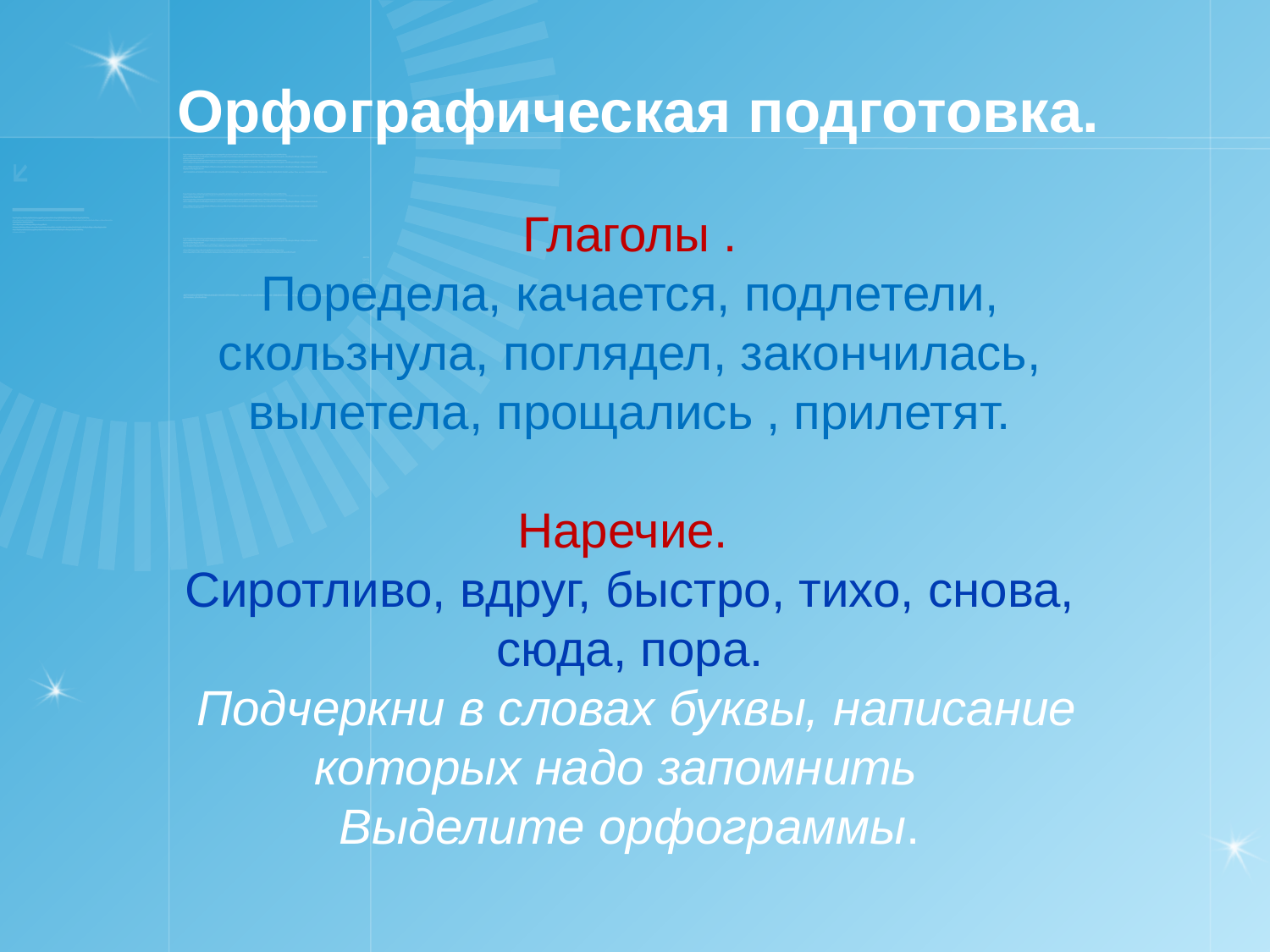

# Орфографическая подготовка.
Глаголы .
Поредела, качается, подлетели, скользнула, поглядел, закончилась, вылетела, прощались , прилетят.

Наречие.
Сиротливо, вдруг, быстро, тихо, снова, сюда, пора.
 Подчеркни в словах буквы, написание которых надо запомнить
Выделите орфограммы.